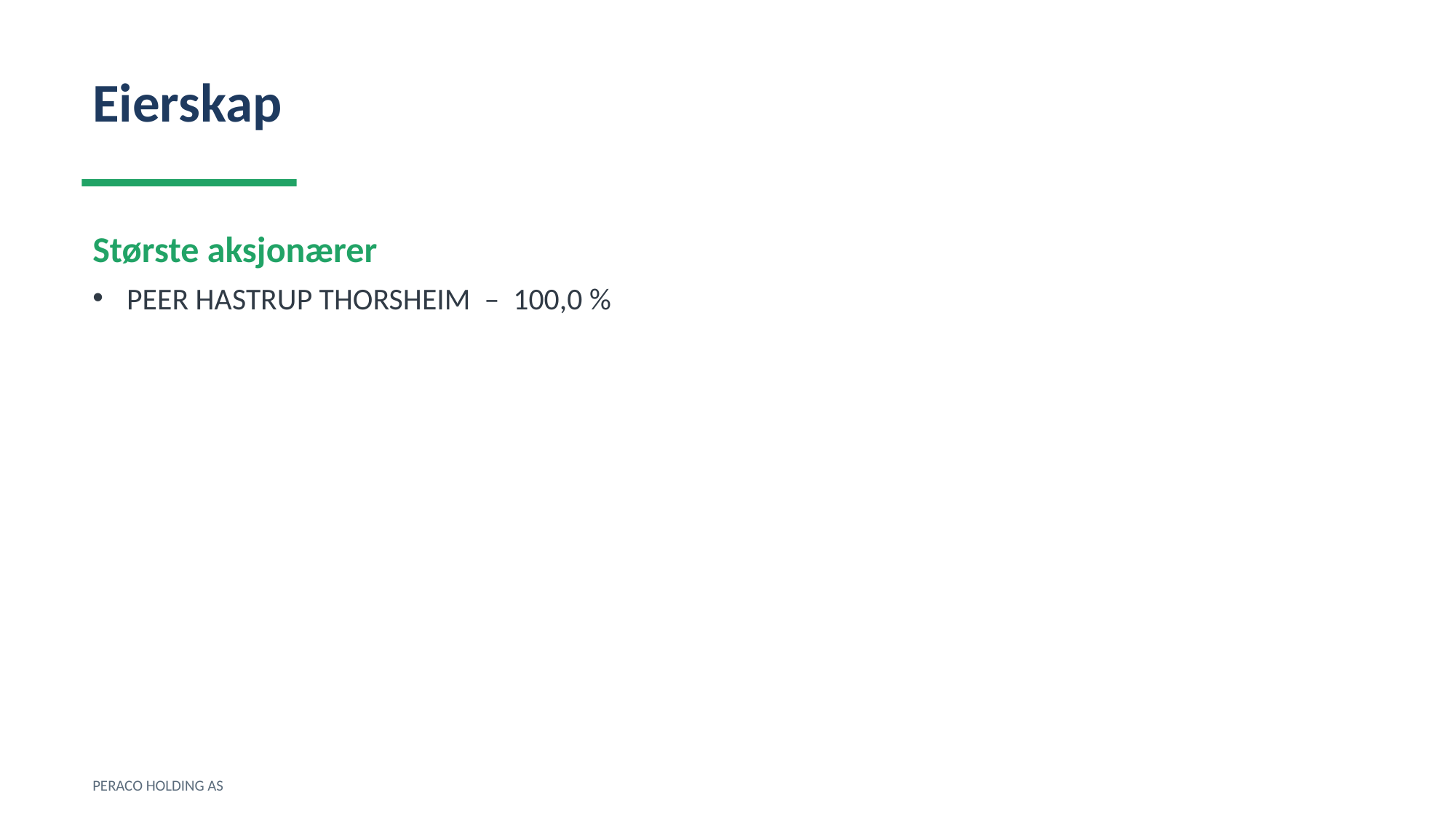

Eierskap

Største aksjonærer
PEER HASTRUP THORSHEIM  –  100,0 %
PERACO HOLDING AS